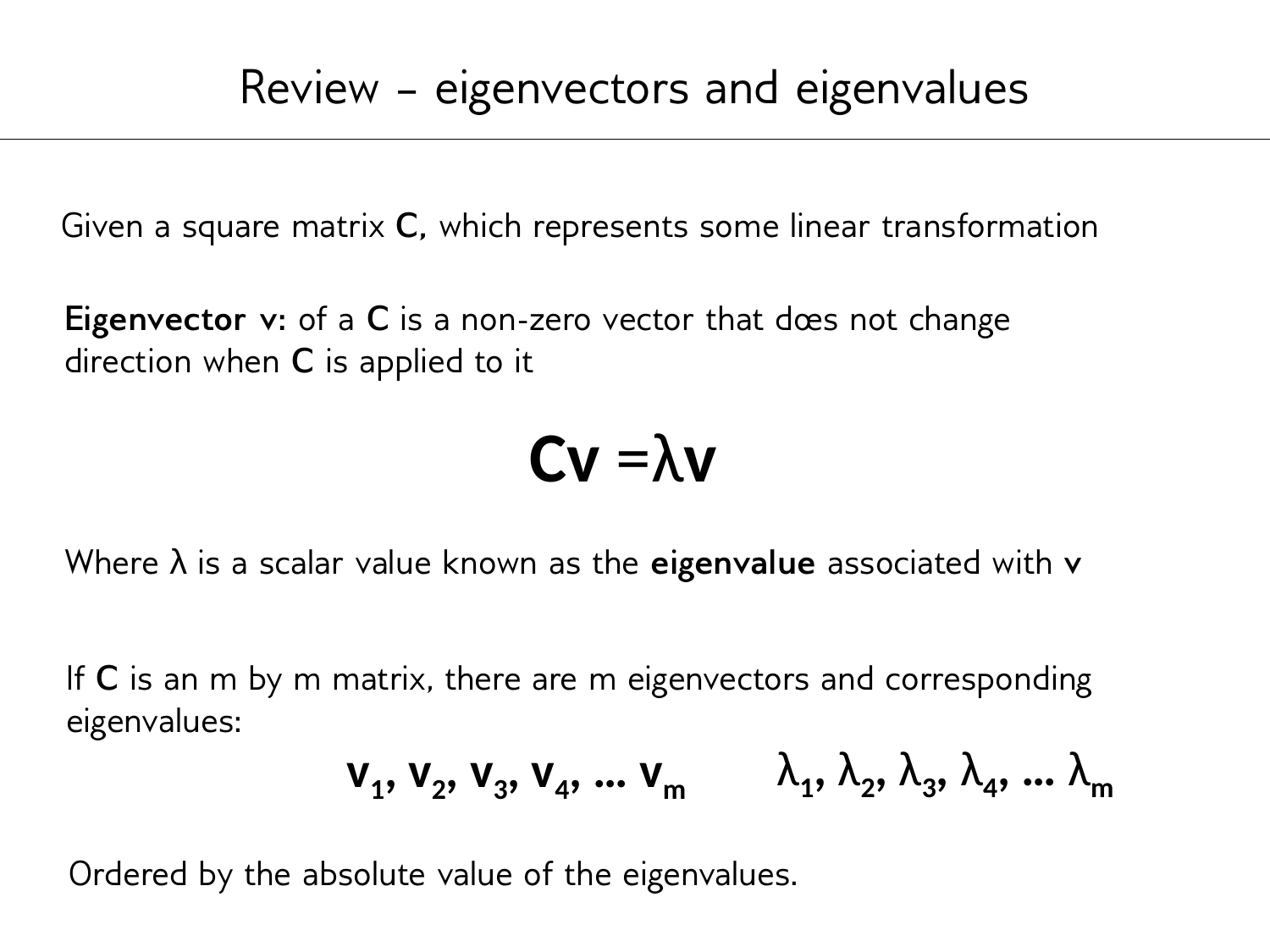

Review – eigenvectors and eigenvalues
Given a square matrix C, which represents some linear transformation
Eigenvector v: of a C is a non-zero vector that does not change direction when C is applied to it
Cv =λv
Where λ is a scalar value known as the eigenvalue associated with v
If C is an m by m matrix, there are m eigenvectors and corresponding eigenvalues:
λ1, λ2, λ3, λ4, … λm
v1, v2, v3, v4, … vm
Ordered by the absolute value of the eigenvalues.